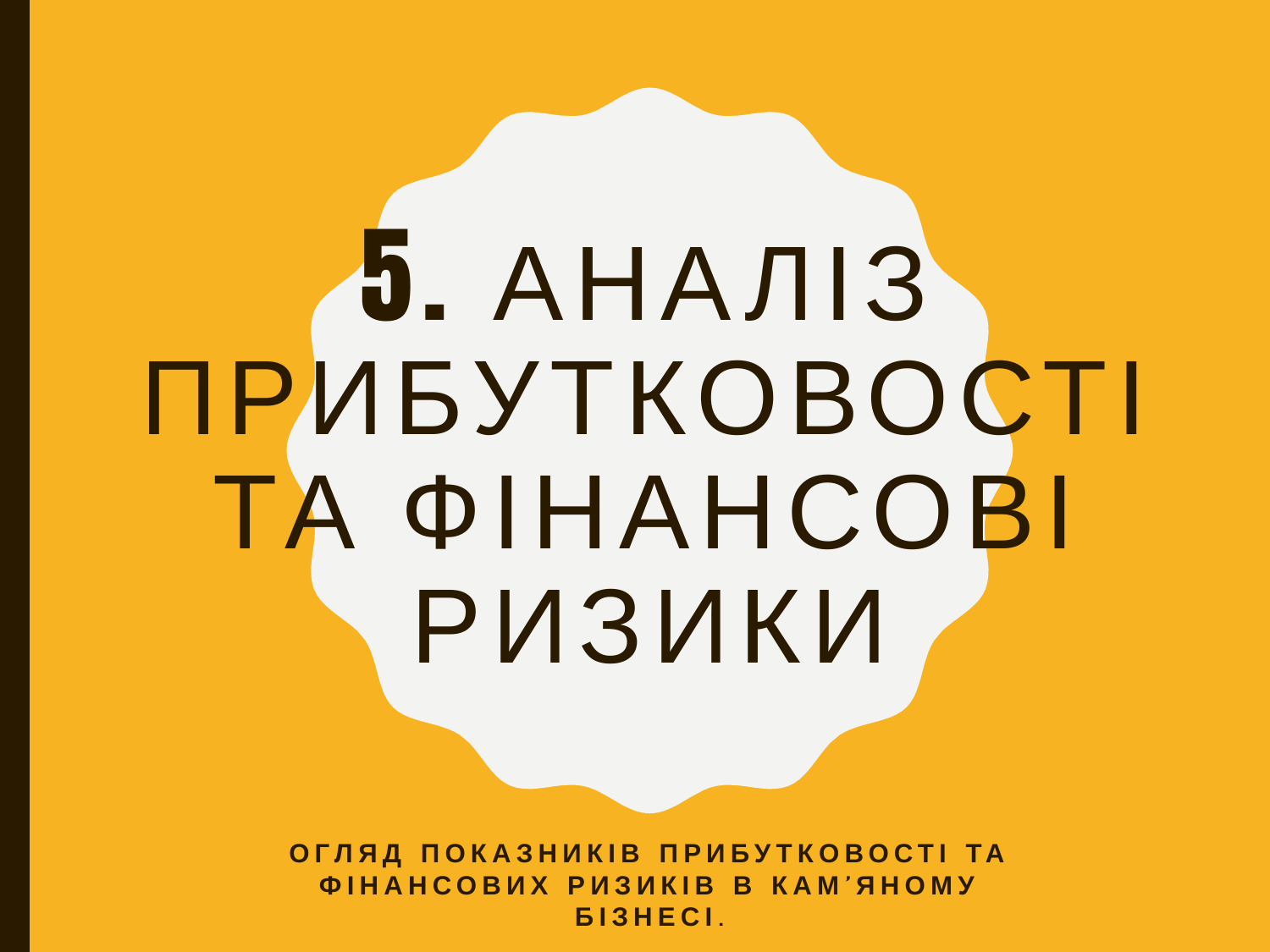

# 5. Аналіз прибутковості та фінансові ризики
Огляд показників прибутковості та фінансових ризиків в кам’яному бізнесі.